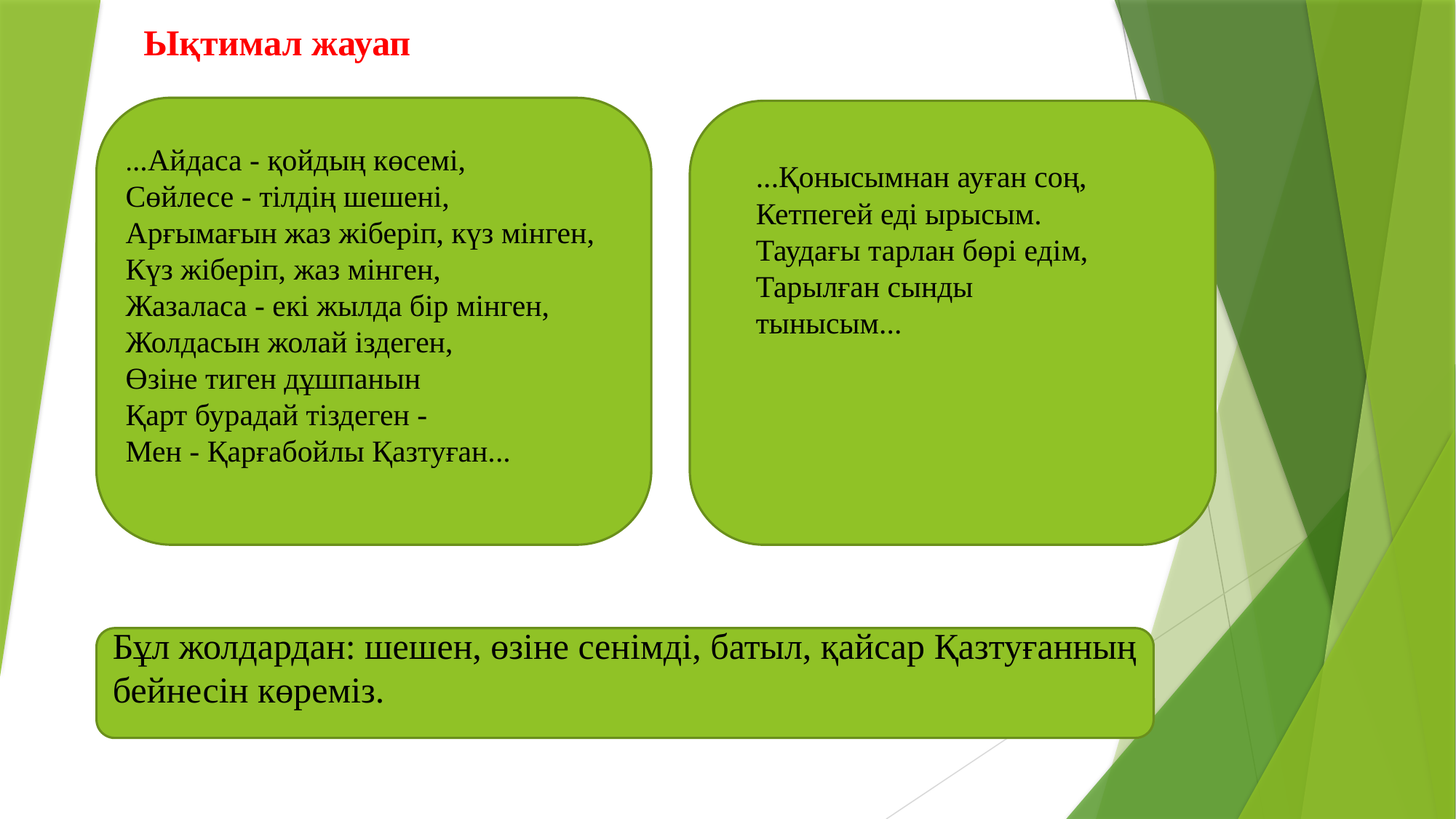

Ықтимал жауап

...Айдаса - қойдың көсемі,
Сөйлесе - тілдің шешені,
Арғымағын жаз жіберіп, күз мінген, Күз жіберіп, жаз мінген,
Жазаласа - екі жылда бір мінген, Жолдасын жолай іздеген,
Өзіне тиген дұшпанын
Қарт бурадай тіздеген -
Мен - Қарғабойлы Қазтуған...

...Қонысымнан ауған соң, Кетпегей еді ырысым. Таудағы тарлан бөрі едім, Тарылған сынды тынысым...

Бұл жолдардан: шешен, өзіне сенімді, батыл, қайсар Қазтуғанның бейнесін көреміз.